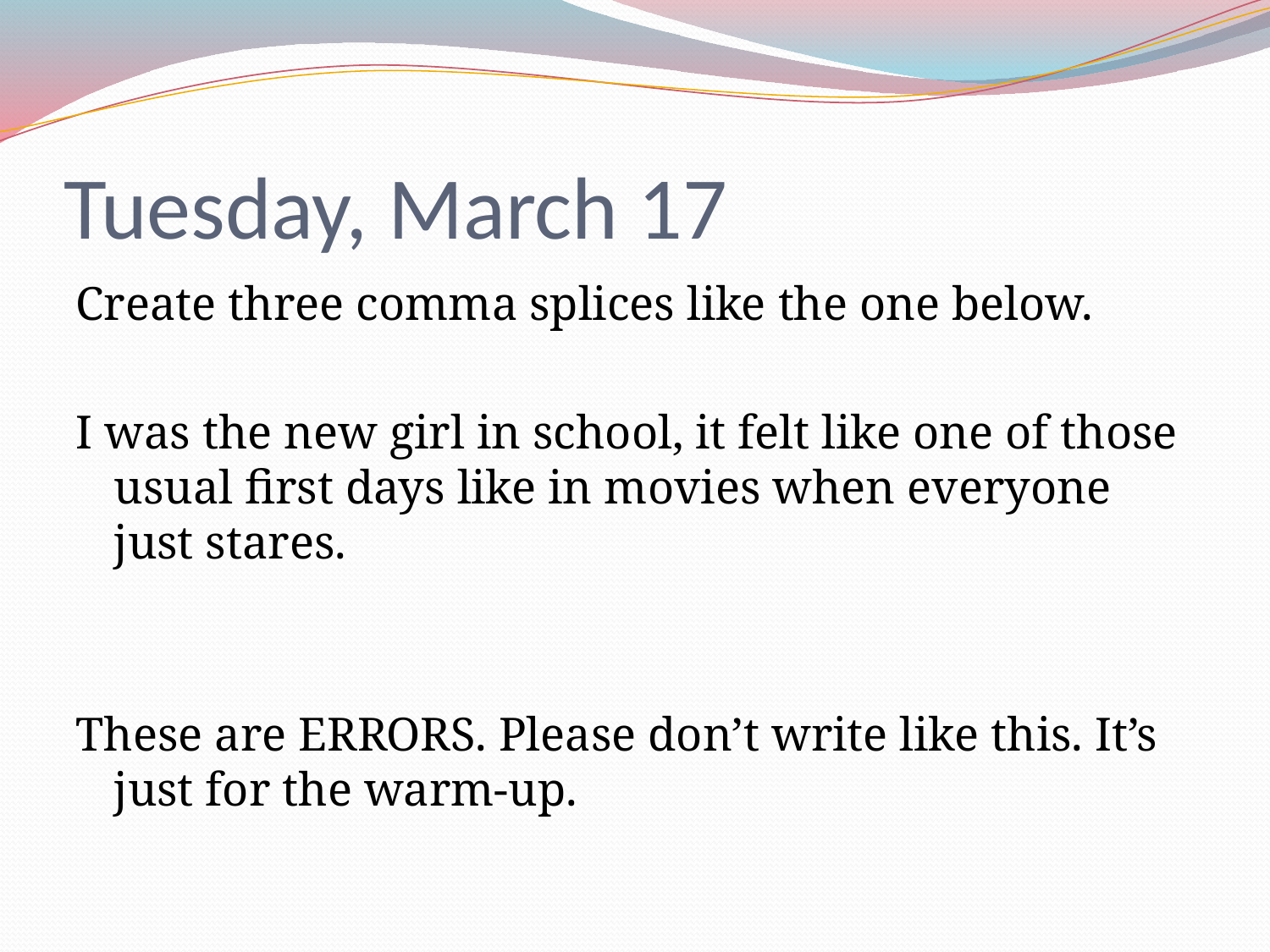

# Tuesday, March 17
Create three comma splices like the one below.

I was the new girl in school, it felt like one of those usual first days like in movies when everyone just stares.

These are ERRORS. Please don’t write like this. It’s just for the warm-up.